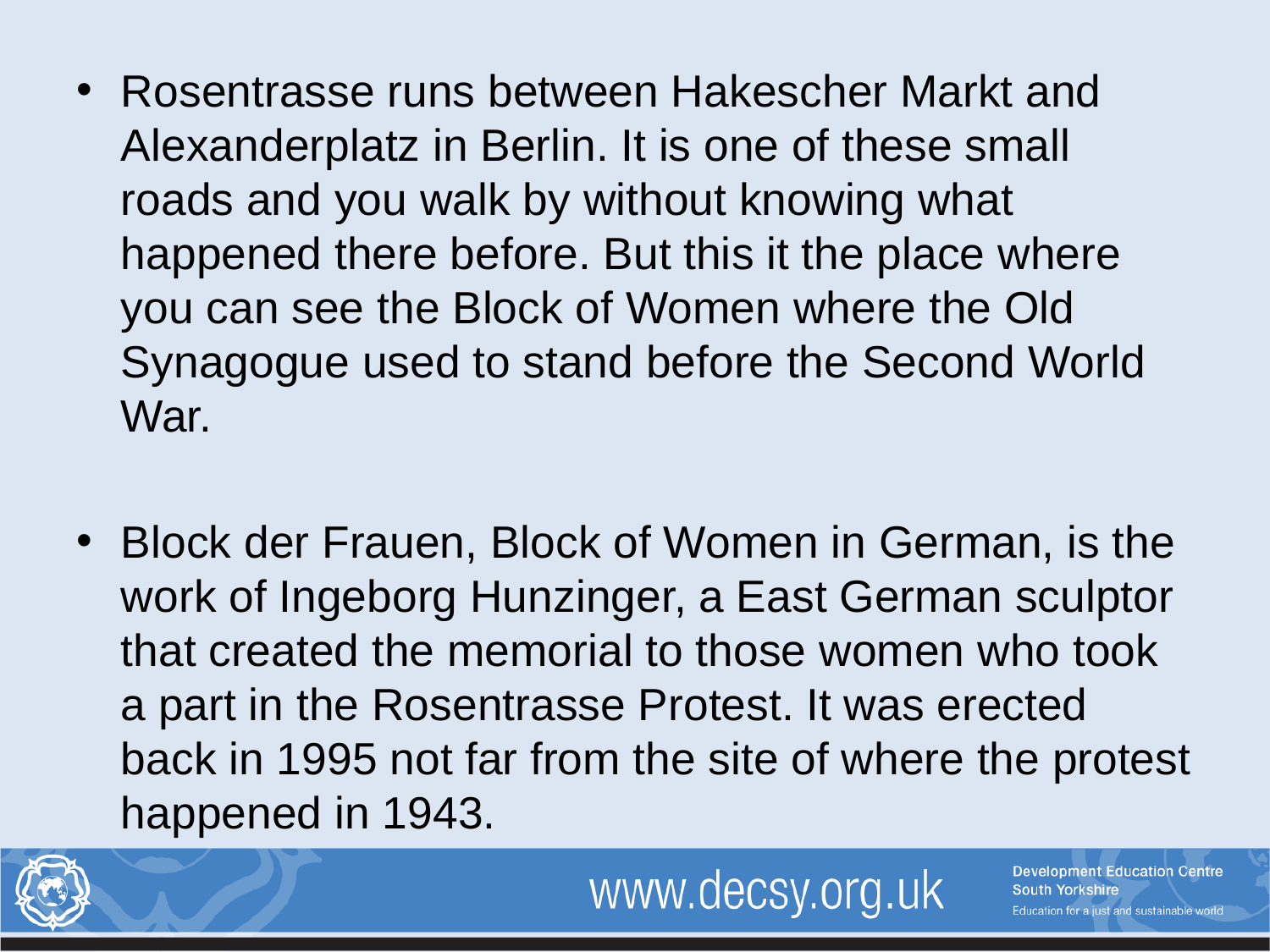

Rosentrasse runs between Hakescher Markt and Alexanderplatz in Berlin. It is one of these small roads and you walk by without knowing what happened there before. But this it the place where you can see the Block of Women where the Old Synagogue used to stand before the Second World War.

Block der Frauen, Block of Women in German, is the work of Ingeborg Hunzinger, a East German sculptor that created the memorial to those women who took a part in the Rosentrasse Protest. It was erected back in 1995 not far from the site of where the protest happened in 1943.